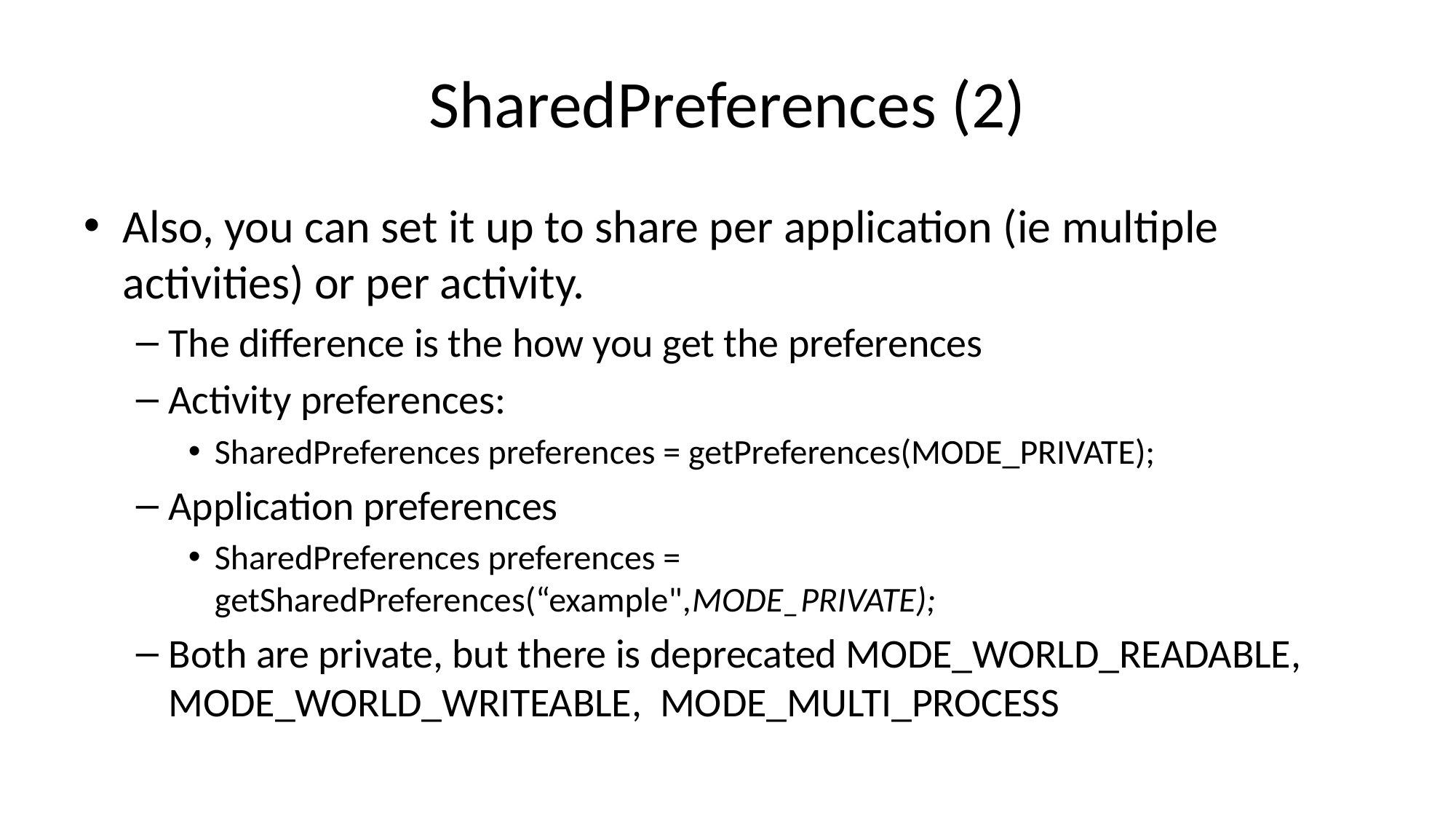

# SharedPreferences (2)
Also, you can set it up to share per application (ie multiple activities) or per activity.
The difference is the how you get the preferences
Activity preferences:
SharedPreferences preferences = getPreferences(MODE_PRIVATE);
Application preferences
SharedPreferences preferences = getSharedPreferences(“example",MODE_PRIVATE);
Both are private, but there is deprecated MODE_WORLD_READABLE, MODE_WORLD_WRITEABLE,  MODE_MULTI_PROCESS